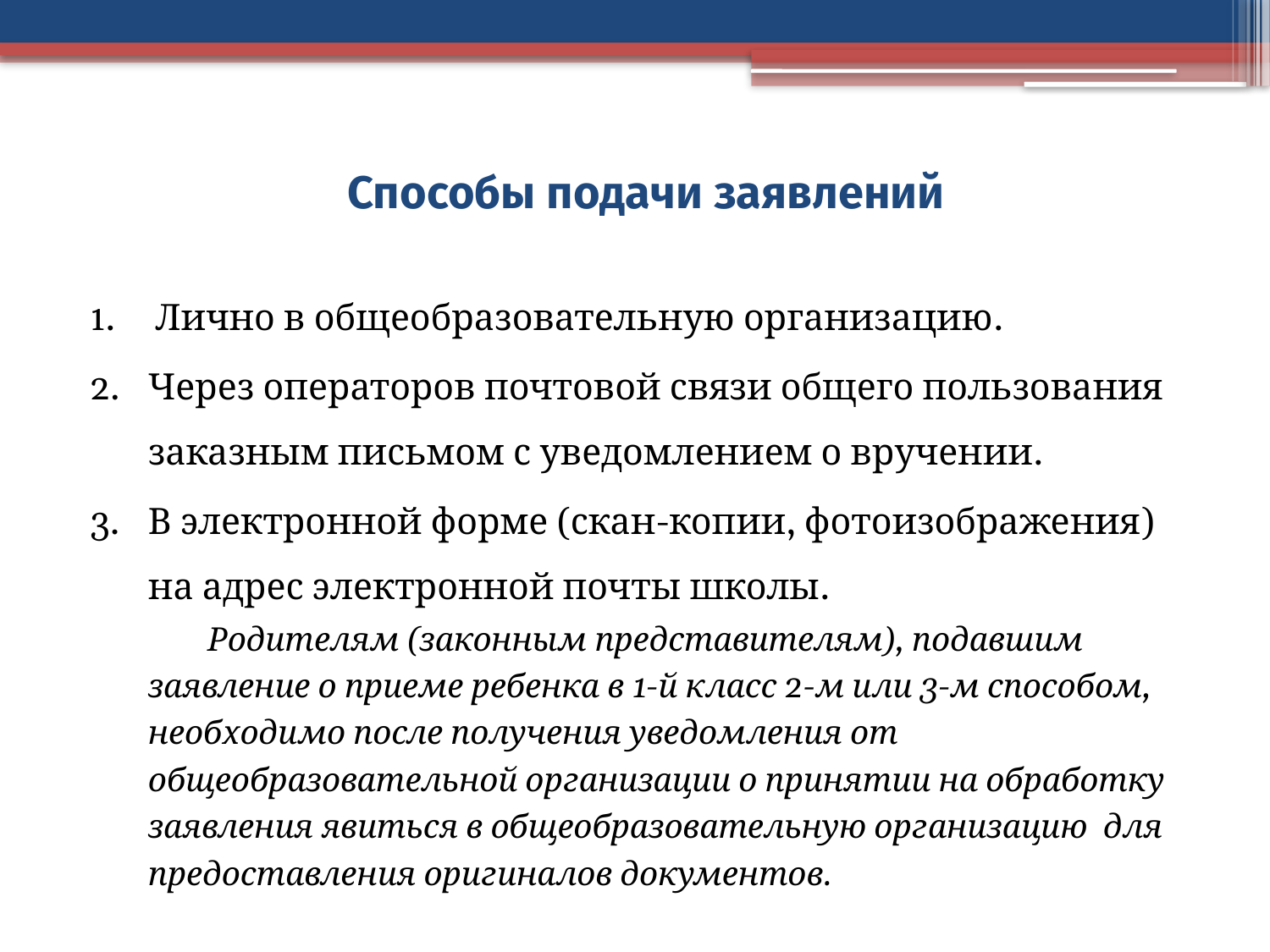

# Способы подачи заявлений
Лично в общеобразовательную организацию.
Через операторов почтовой связи общего пользования заказным письмом с уведомлением о вручении.
В электронной форме (скан-копии, фотоизображения) на адрес электронной почты школы.
               Родителям (законным представителям), подавшим заявление о приеме ребенка в 1-й класс 2-м или 3-м способом, необходимо после получения уведомления от общеобразовательной организации о принятии на обработку заявления явиться в общеобразовательную организацию  для предоставления оригиналов документов.